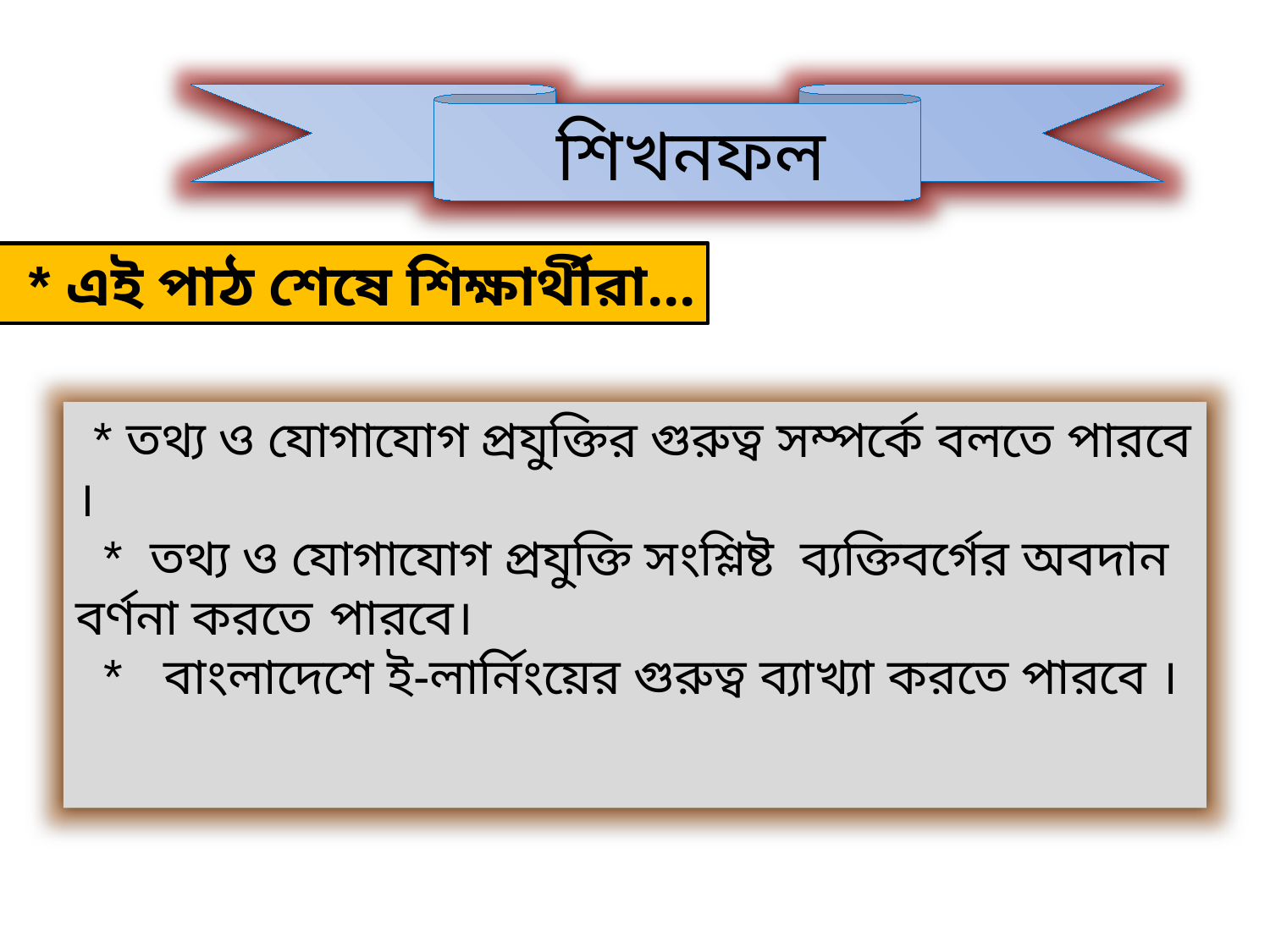

শিখনফল
  * এই পাঠ শেষে শিক্ষার্থীরা…
  * তথ্য ও যোগাযোগ প্রযুক্তির গুরুত্ব সম্পর্কে বলতে পারবে ।
  *  তথ্য ও যোগাযোগ প্রযুক্তি সংশ্লিষ্ট  ব্যক্তিবর্গের অবদান বর্ণনা করতে 	পারবে।
  *   বাংলাদেশে ই-লার্নিংয়ের গুরুত্ব ব্যাখ্যা করতে পারবে ।